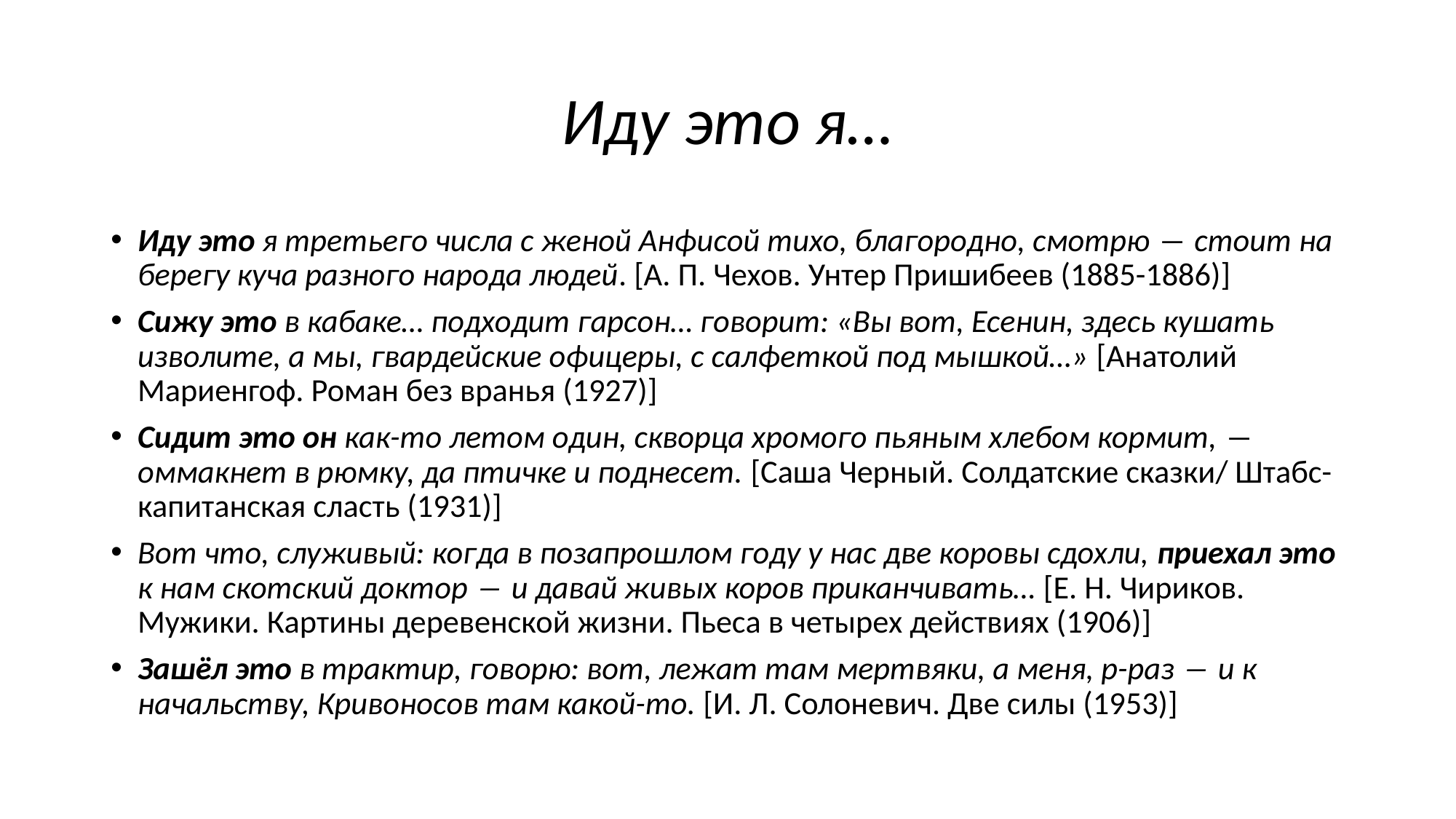

# Иду это я…
Иду это я третьего числа с женой Анфисой тихо, благородно, смотрю ― стоит на берегу куча разного народа людей. [А. П. Чехов. Унтер Пришибеев (1885-1886)]
Сижу это в кабаке… подходит гарсон… говорит: «Вы вот, Есенин, здесь кушать изволите, а мы, гвардейские офицеры, с салфеткой под мышкой…» [Анатолий Мариенгоф. Роман без вранья (1927)]
Сидит это он как-то летом один, скворца хромого пьяным хлебом кормит, ― оммакнет в рюмку, да птичке и поднесет. [Саша Черный. Солдатские сказки/ Штабс-капитанская сласть (1931)]
Вот что, служивый: когда в позапрошлом году у нас две коровы сдохли, приехал это к нам скотский доктор ― и давай живых коров приканчивать… [Е. Н. Чириков. Мужики. Картины деревенской жизни. Пьеса в четырех действиях (1906)]
Зашёл это в трактир, говорю: вот, лежат там мертвяки, а меня, р-раз ― и к начальству, Кривоносов там какой-то. [И. Л. Солоневич. Две силы (1953)]